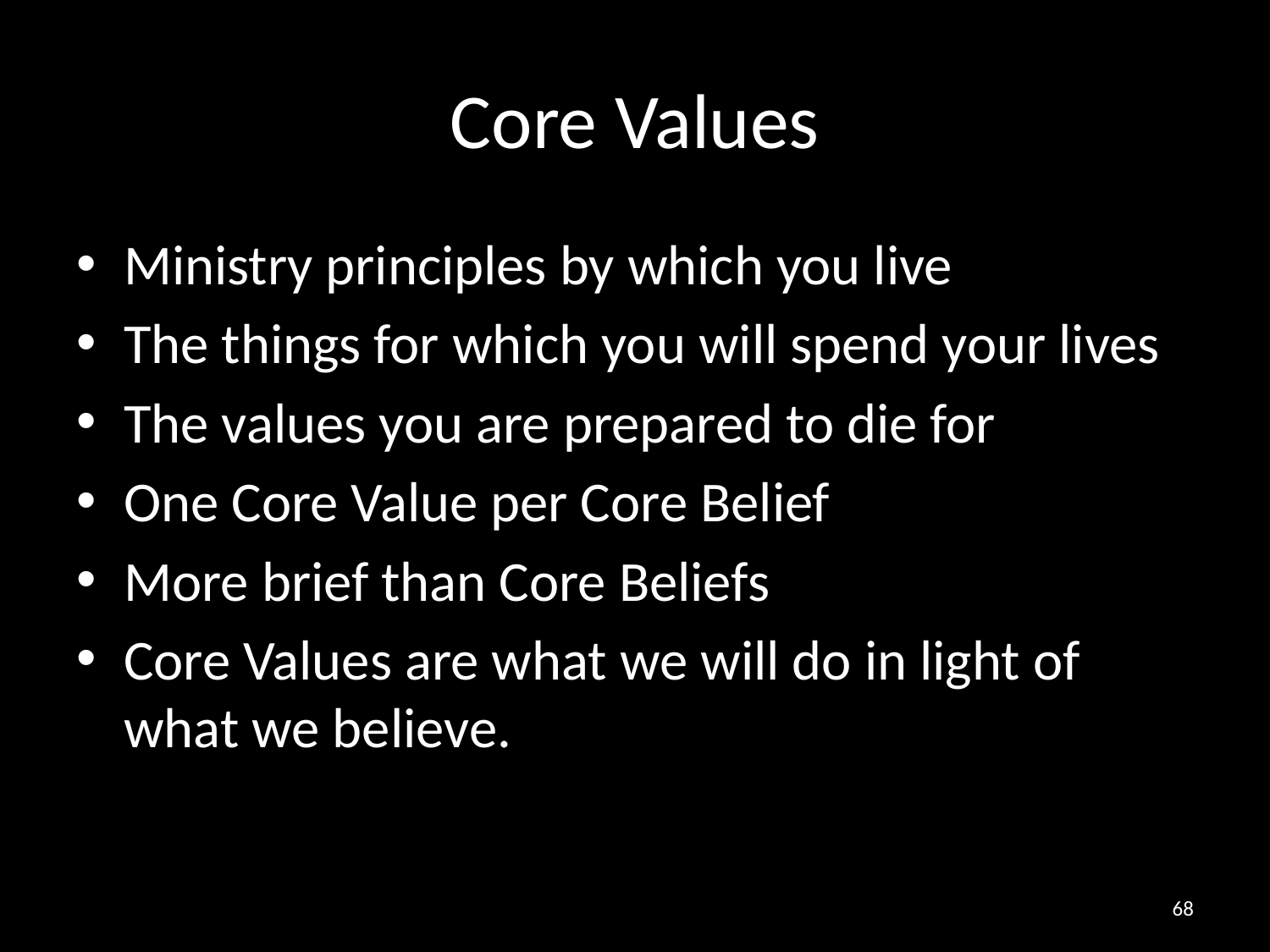

# Core Values
Ministry principles by which you live
The things for which you will spend your lives
The values you are prepared to die for
One Core Value per Core Belief
More brief than Core Beliefs
Core Values are what we will do in light of what we believe.
68